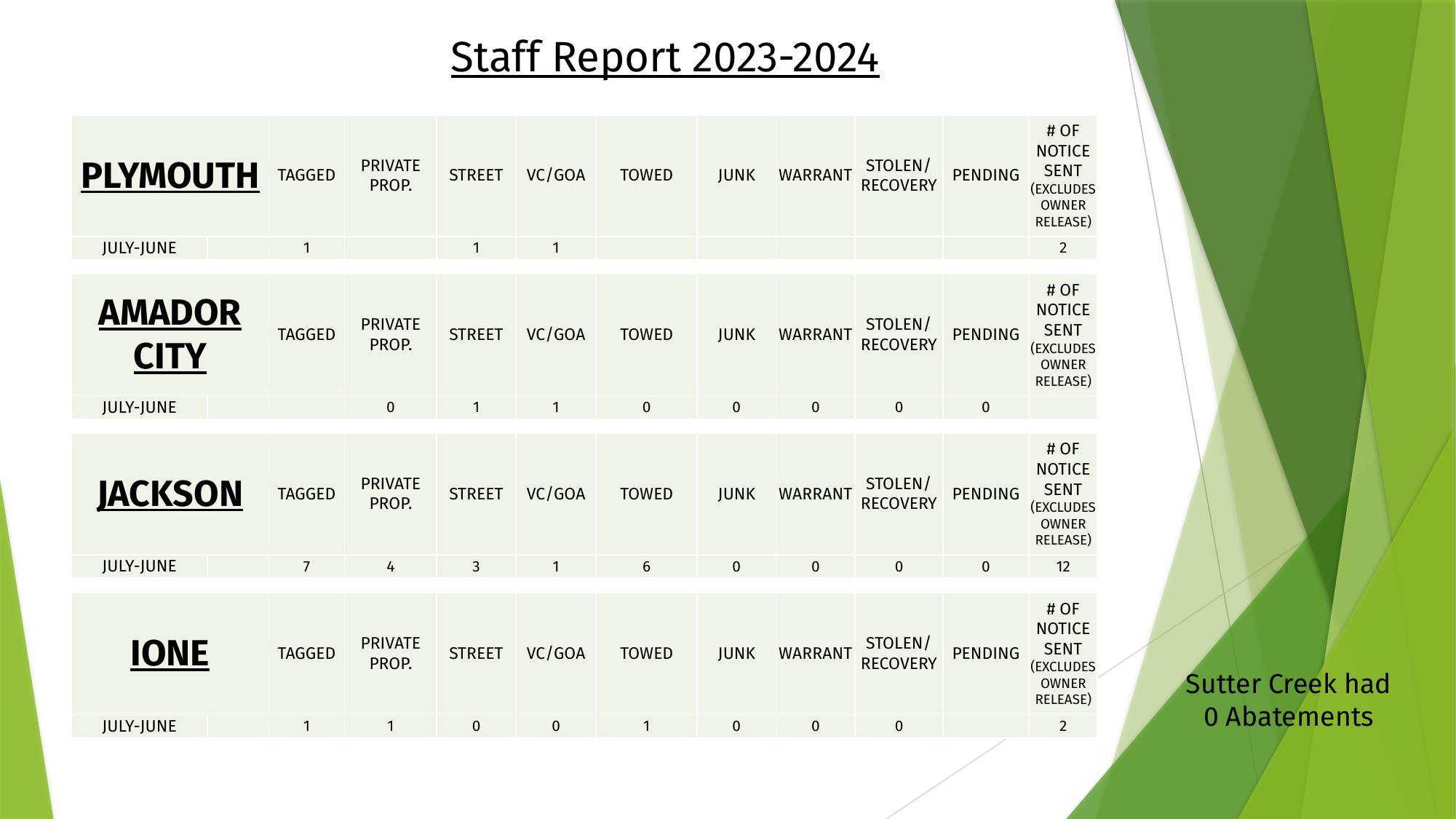

Staff Report 2023-2024
| PLYMOUTH |  | TAGGED | PRIVATE PROP. | STREET | VC/GOA | TOWED | JUNK | WARRANT | STOLEN/ RECOVERY | PENDING | # OF NOTICE SENT (EXCLUDES OWNER RELEASE) |
| --- | --- | --- | --- | --- | --- | --- | --- | --- | --- | --- | --- |
| JULY-JUNE |  | 1 |  | 1 | 1 |  |  |  |  |  | 2 |
| AMADOR CITY |  | TAGGED | PRIVATE PROP. | STREET | VC/GOA | TOWED | JUNK | WARRANT | STOLEN/ RECOVERY | PENDING | # OF NOTICE SENT (EXCLUDES OWNER RELEASE) |
| --- | --- | --- | --- | --- | --- | --- | --- | --- | --- | --- | --- |
| JULY-JUNE |  |  | 0 | 1 | 1 | 0 | 0 | 0 | 0 | 0 |  |
| JACKSON |  | TAGGED | PRIVATE PROP. | STREET | VC/GOA | TOWED | JUNK | WARRANT | STOLEN/ RECOVERY | PENDING | # OF NOTICE SENT (EXCLUDES OWNER RELEASE) |
| --- | --- | --- | --- | --- | --- | --- | --- | --- | --- | --- | --- |
| JULY-JUNE |  | 7 | 4 | 3 | 1 | 6 | 0 | 0 | 0 | 0 | 12 |
| IONE |  | TAGGED | PRIVATE PROP. | STREET | VC/GOA | TOWED | JUNK | WARRANT | STOLEN/ RECOVERY | PENDING | # OF NOTICE SENT (EXCLUDES OWNER RELEASE) |
| --- | --- | --- | --- | --- | --- | --- | --- | --- | --- | --- | --- |
| JULY-JUNE |  | 1 | 1 | 0 | 0 | 1 | 0 | 0 | 0 |  | 2 |
Sutter Creek had
0 Abatements